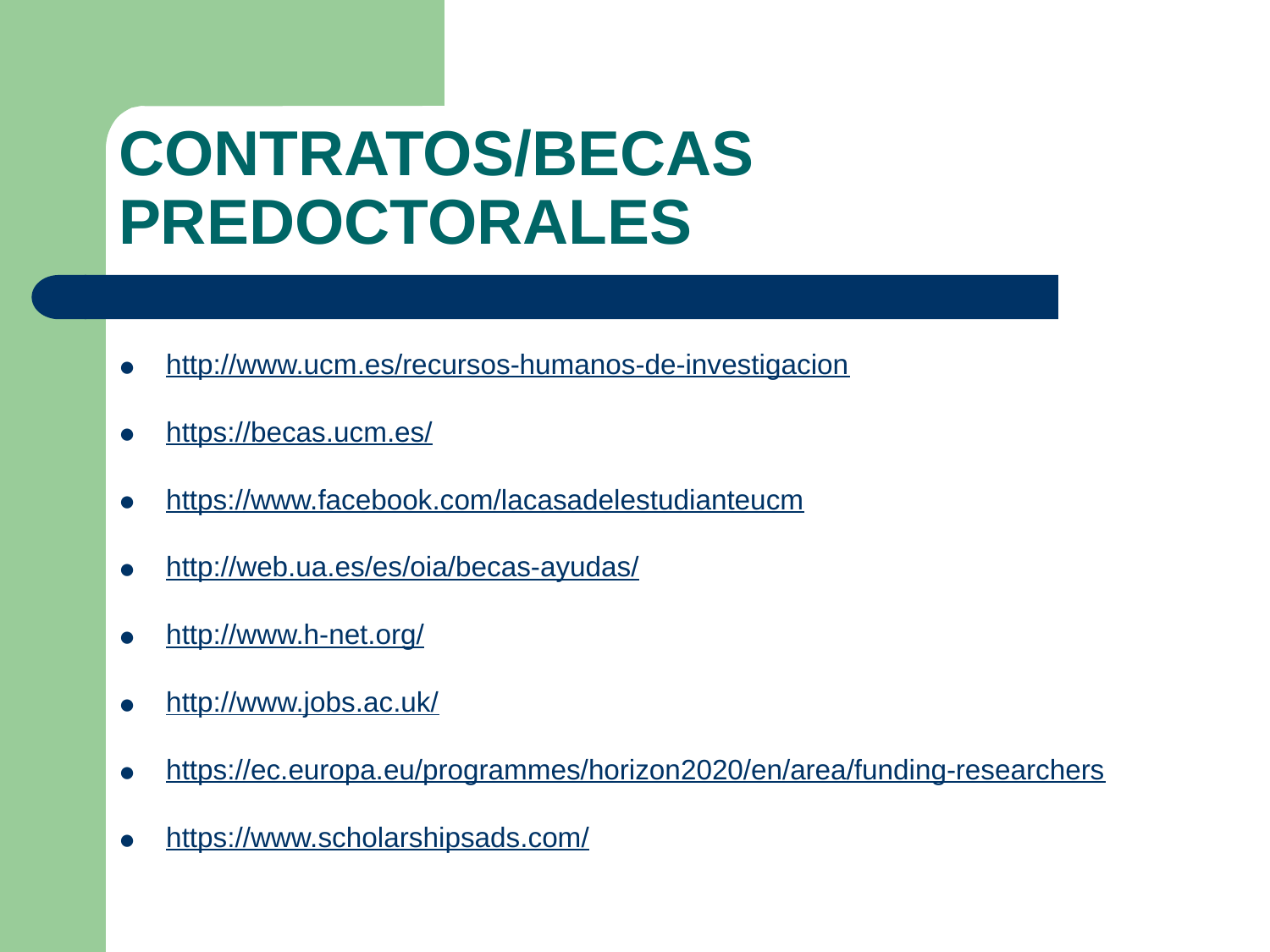

# CONTRATOS/BECAS PREDOCTORALES

http://www.ucm.es/recursos-humanos-de-investigacion

https://becas.ucm.es/

https://www.facebook.com/lacasadelestudianteucm

http://web.ua.es/es/oia/becas-ayudas/

http://www.h-net.org/

http://www.jobs.ac.uk/

https://ec.europa.eu/programmes/horizon2020/en/area/funding-researchers

https://www.scholarshipsads.com/